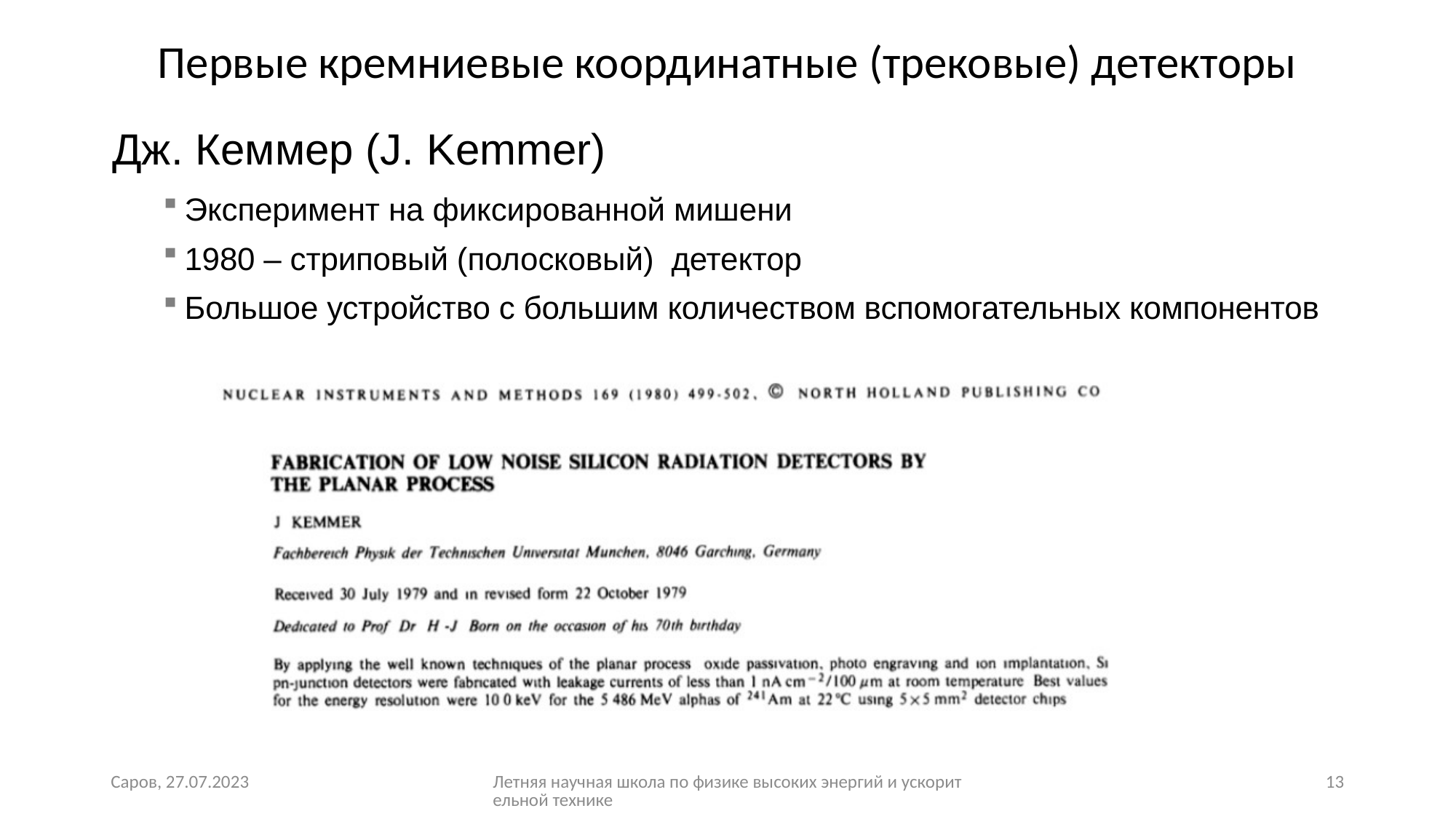

# Первые кремниевые координатные (трековые) детекторы
Дж. Кеммер (J. Kemmer)
Эксперимент на фиксированной мишени
1980 – стриповый (полосковый)  детектор
Большое устройство с большим количеством вспомогательных компонентов

Саров, 27.07.2023
Летняя научная школа по физике высоких энергий и ускорительной технике
13